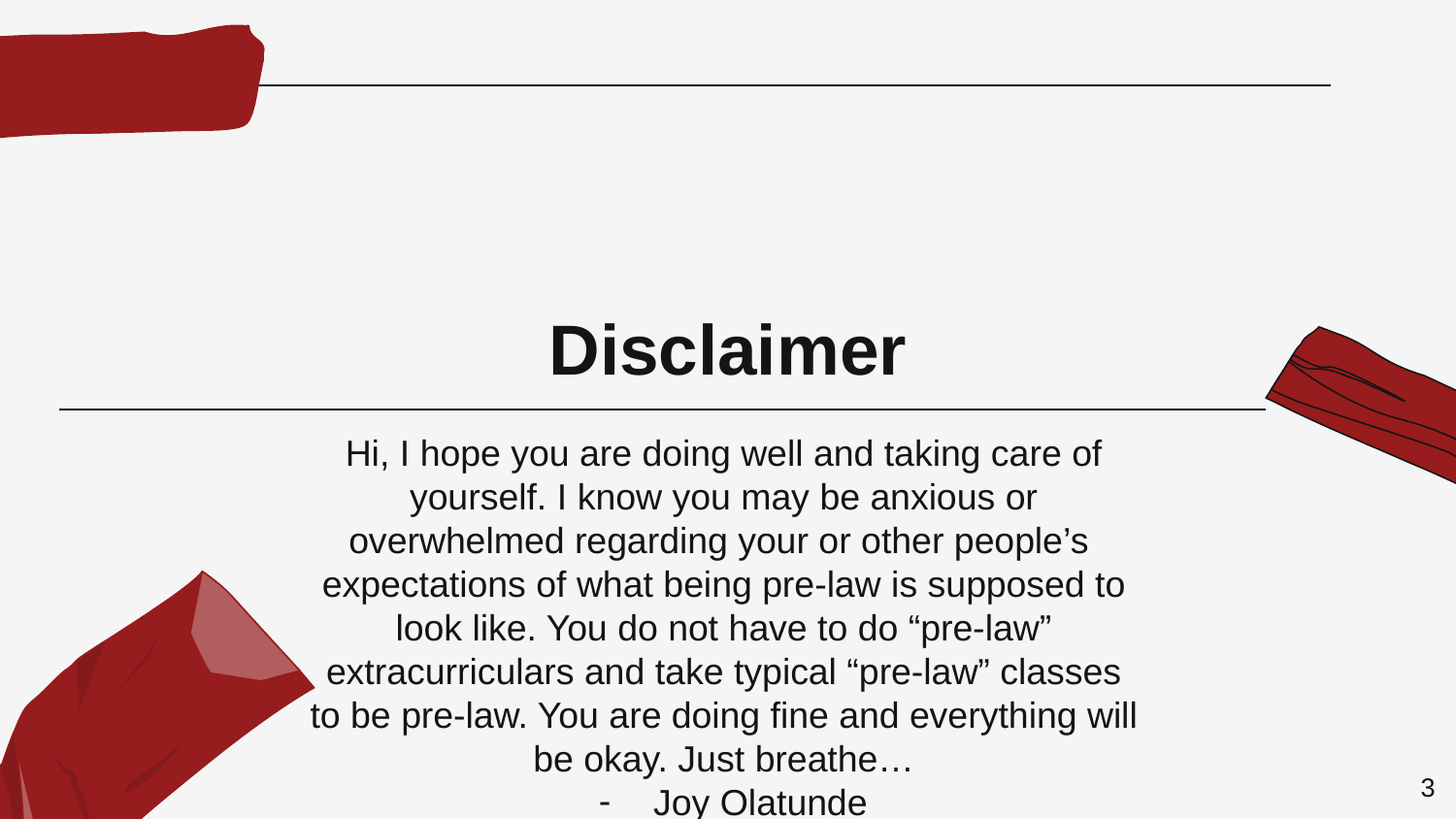

# Disclaimer

Hi, I hope you are doing well and taking care of yourself. I know you may be anxious or overwhelmed regarding your or other people’s  expectations of what being pre-law is supposed to look like. You do not have to do “pre-law” extracurriculars and take typical “pre-law” classes to be pre-law. You are doing fine and everything will be okay. Just breathe…
Joy Olatunde
3